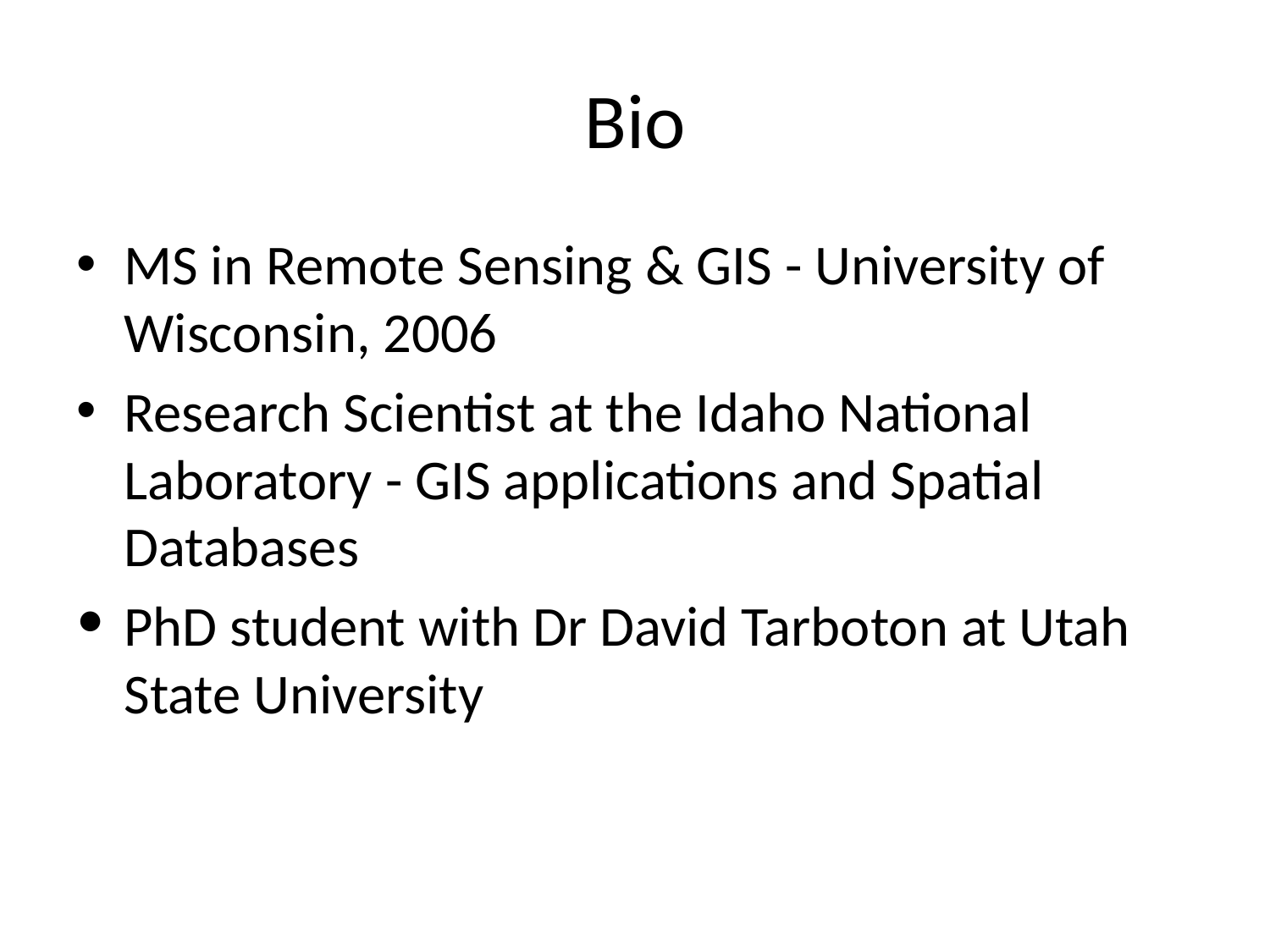

# Bio
MS in Remote Sensing & GIS - University of Wisconsin, 2006
Research Scientist at the Idaho National Laboratory - GIS applications and Spatial Databases
PhD student with Dr David Tarboton at Utah State University